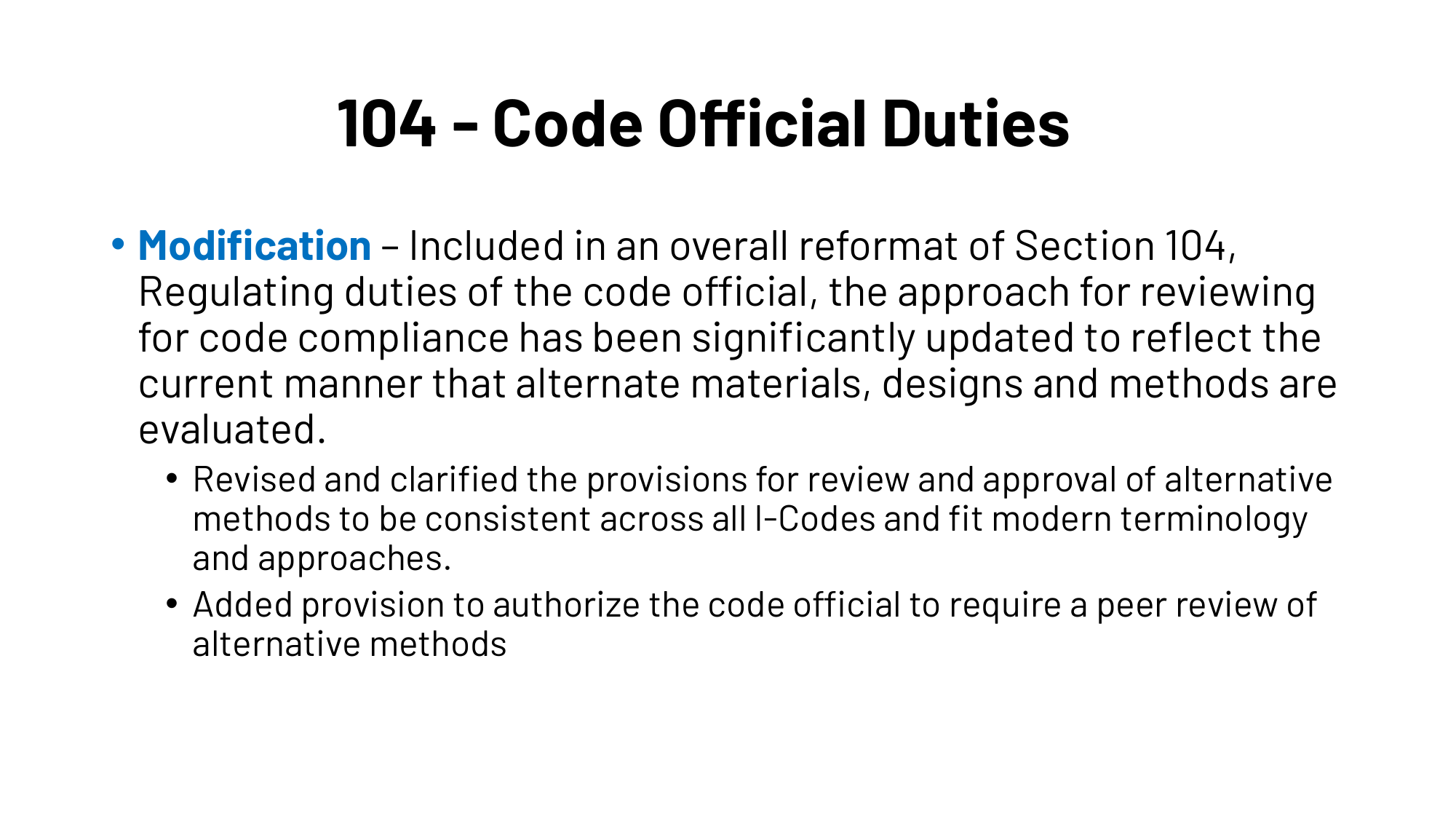

# 104 - Code Official Duties
Modification – Included in an overall reformat of Section 104, Regulating duties of the code official, the approach for reviewing for code compliance has been significantly updated to reflect the current manner that alternate materials, designs and methods are evaluated.
Revised and clarified the provisions for review and approval of alternative methods to be consistent across all I-Codes and fit modern terminology and approaches.
Added provision to authorize the code official to require a peer review of alternative methods